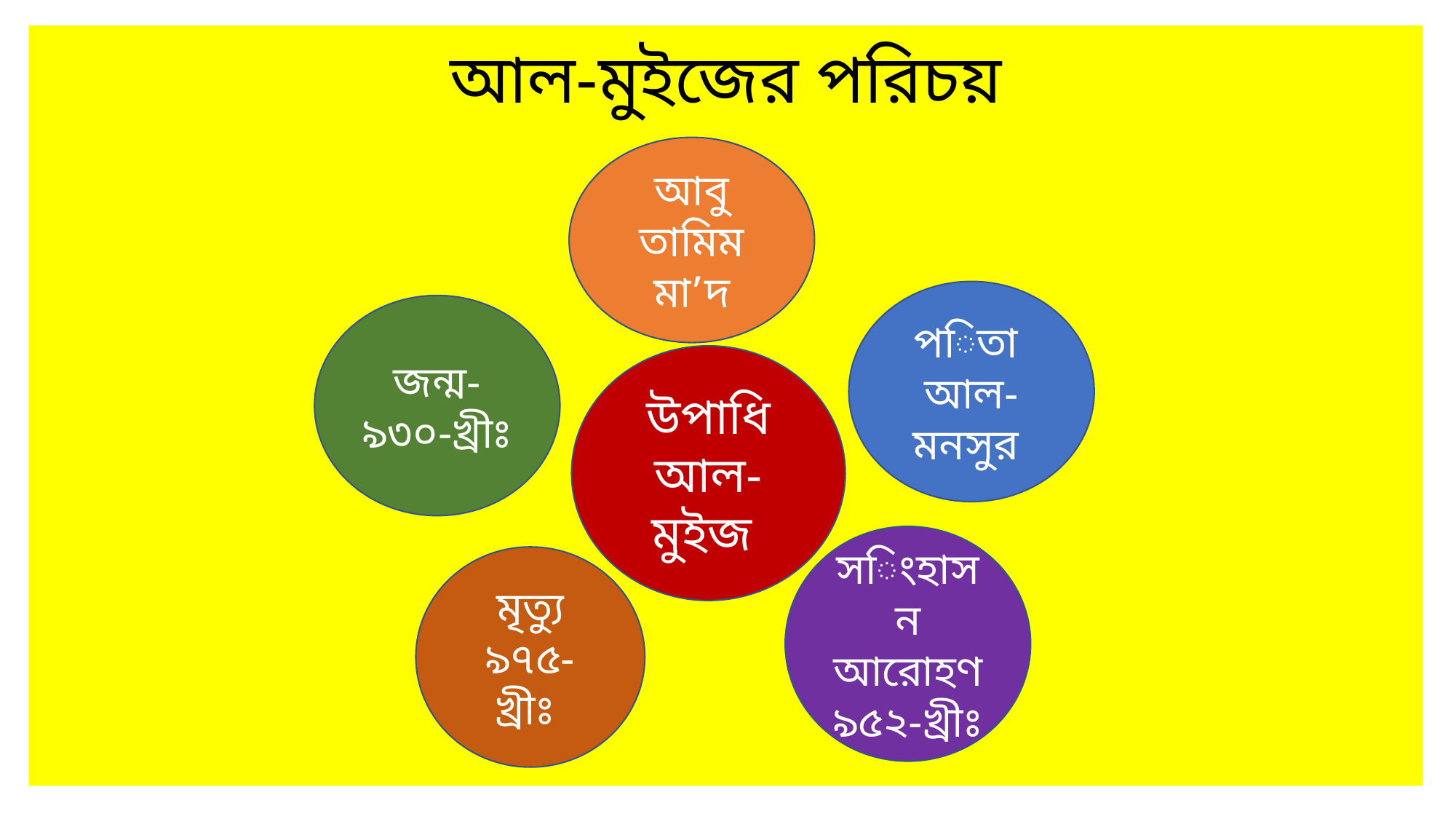

# আল-মুইজের পরিচয়
আবু তামিম মা’দ
পিতা
আল-মনসুর
জন্ম-
৯৩০-খ্রীঃ
উপাধি
আল-মুইজ
সিংহাসন
আরোহণ
৯৫২-খ্রীঃ
মৃত্যু
৯৭৫-খ্রীঃ